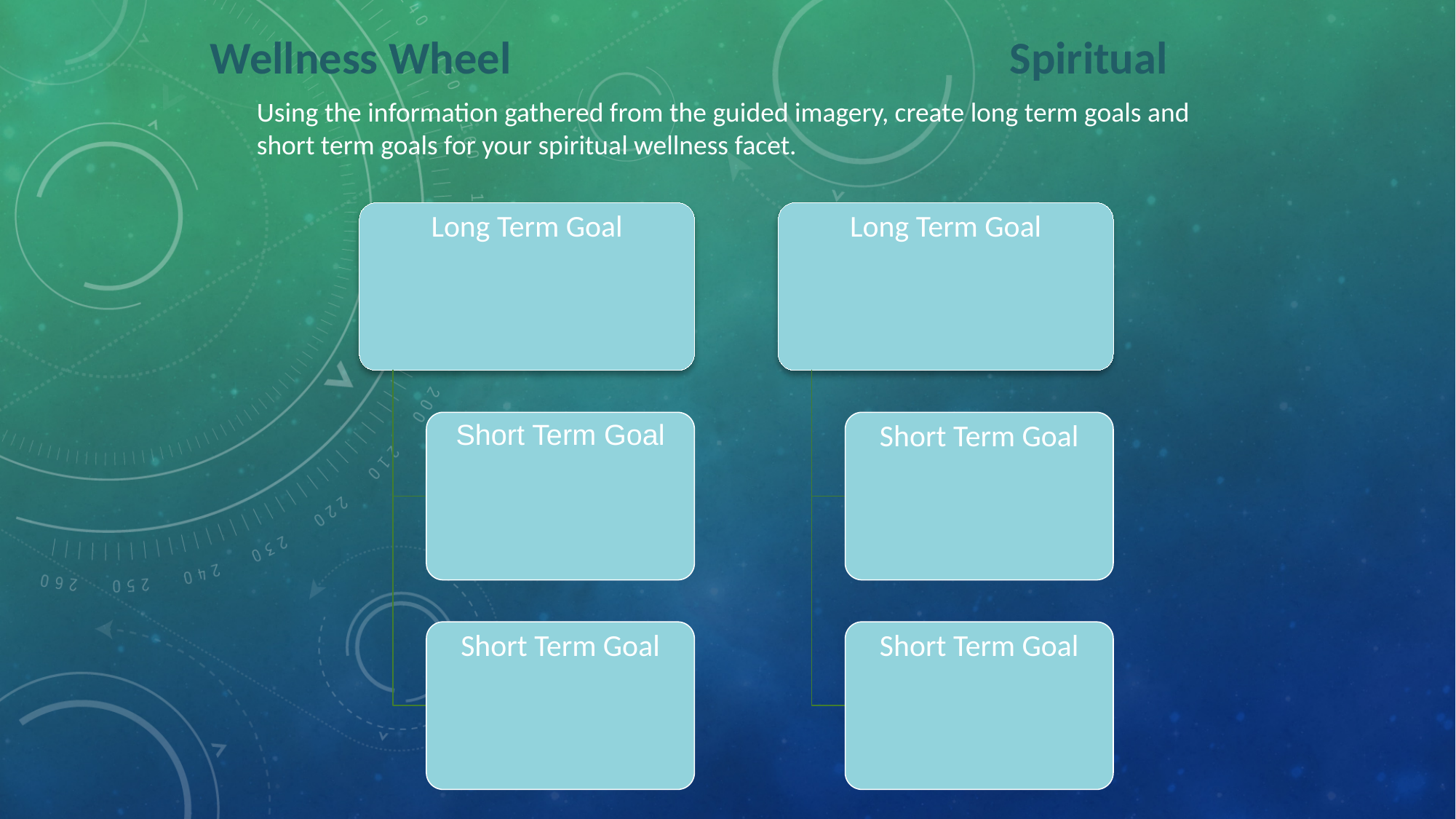

Wellness Wheel
Spiritual
Using the information gathered from the guided imagery, create long term goals and short term goals for your spiritual wellness facet.
Long Term Goal
Short Term Goal
Short Term Goal
Long Term Goal
Short Term Goal
Short Term Goal